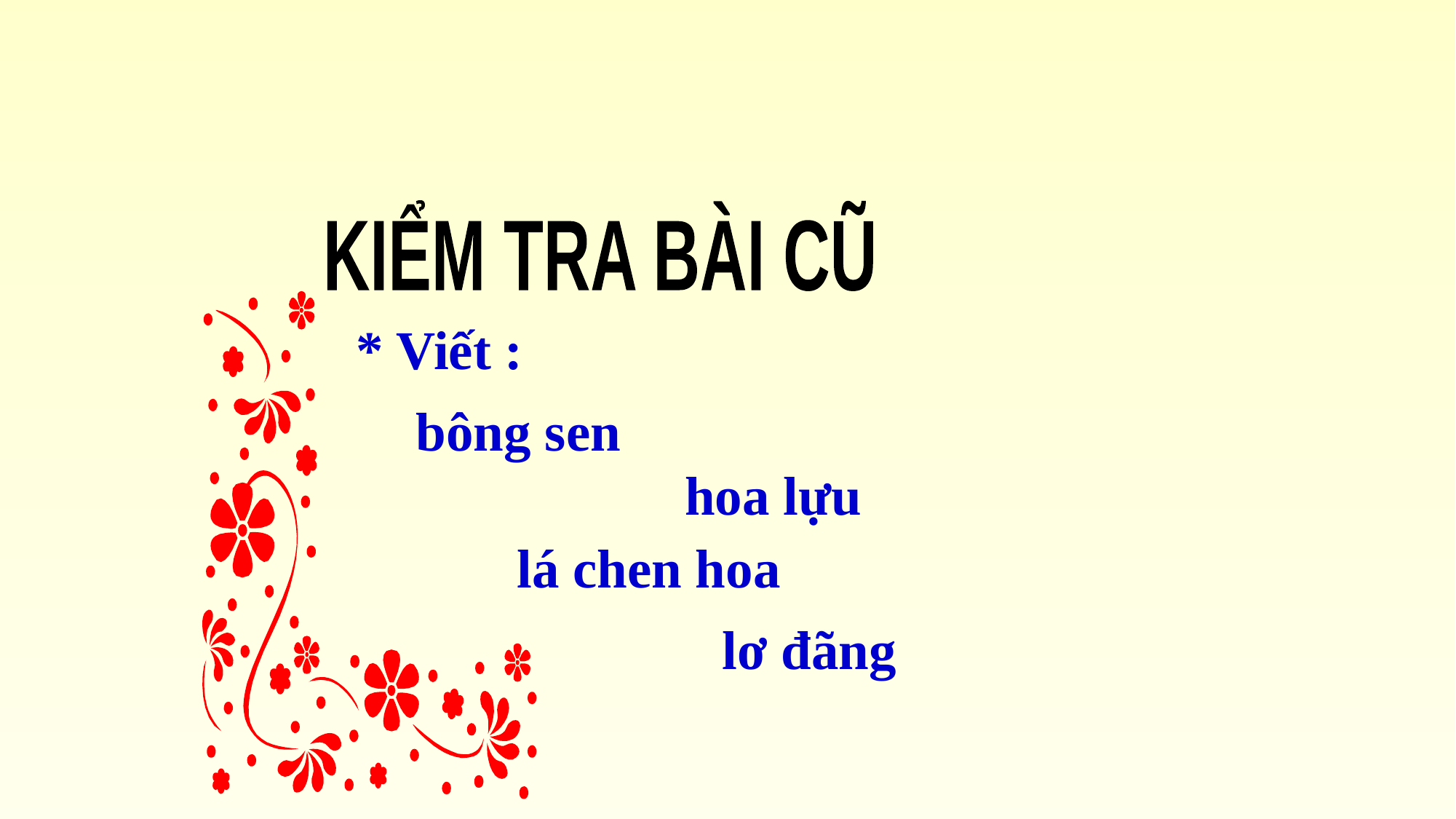

KIỂM TRA BÀI CŨ

* Viết :
bông sen
hoa lựu
lá chen hoa
lơ đãng